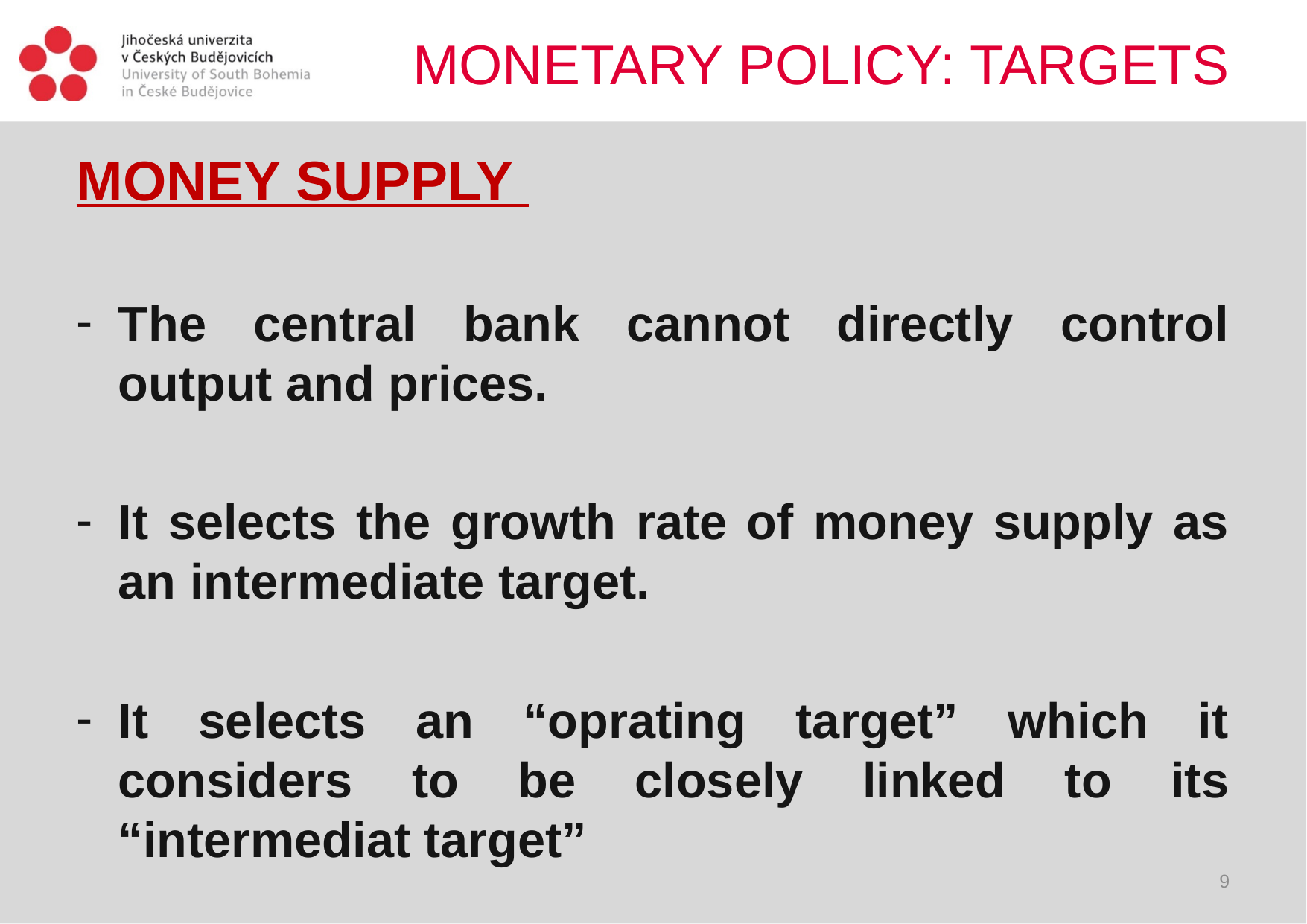

# MONETARY POLICY: TARGETS
MONEY SUPPLY

The central bank cannot directly control output and prices.

It selects the growth rate of money supply as an intermediate target.

It selects an “oprating target” which it considers to be closely linked to its “intermediat target”
9